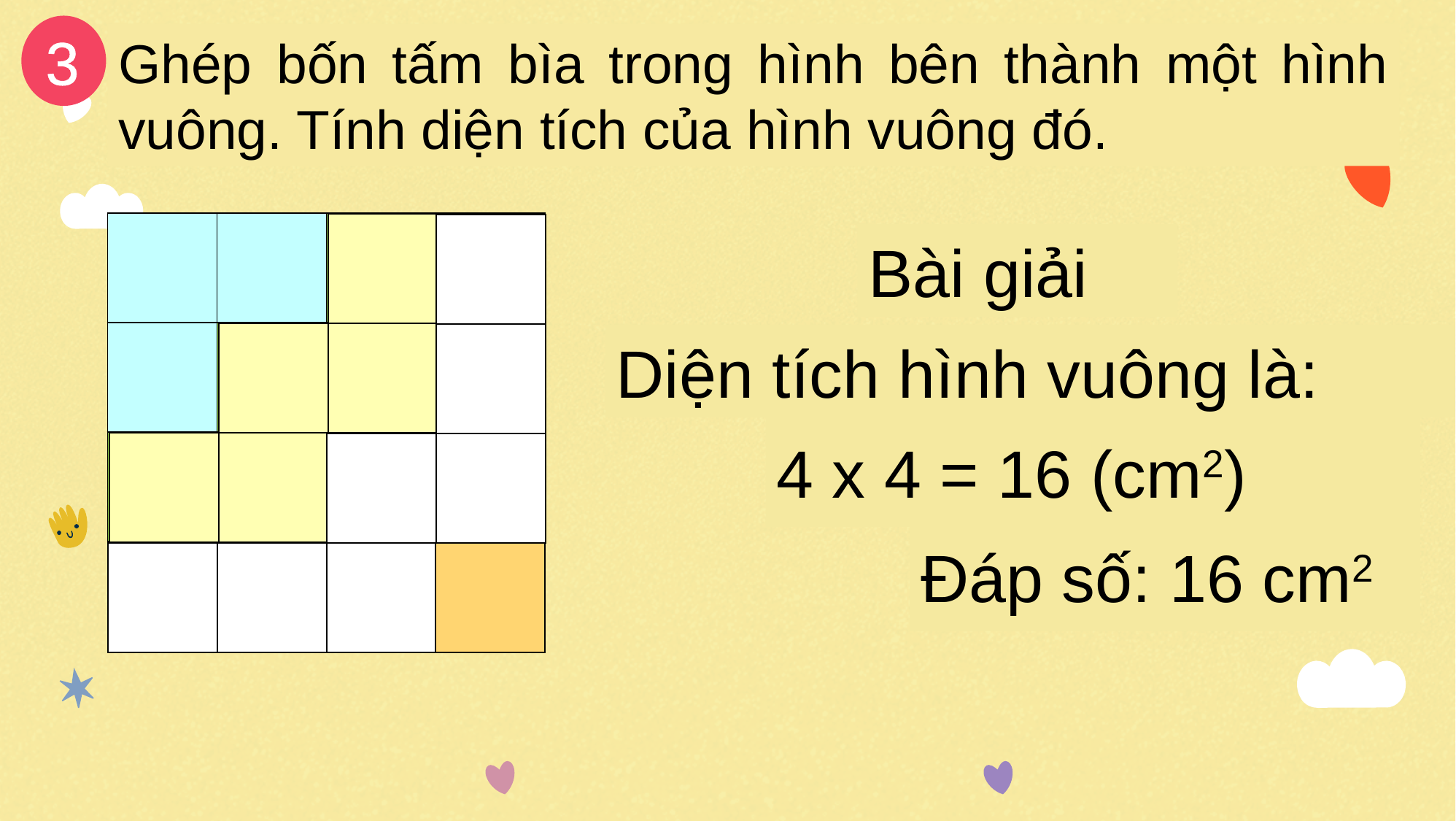

3

Ghép bốn tấm bìa trong hình bên thành một hình vuông. Tính diện tích của hình vuông đó.
|  |  |  |  |
| --- | --- | --- | --- |
|  |  |  |  |
|  |  |  |  |
|  |  |  |  |
|  |  |  |  |
| --- | --- | --- | --- |
|  |  |  |  |
|  |  |  |  |
|  |  |  |  |
|  |  |  |  |
| --- | --- | --- | --- |
|  |  |  |  |
|  |  |  |  |
|  |  |  |  |
|  |  |  |  |
| --- | --- | --- | --- |
|  |  |  |  |
|  |  |  |  |
|  |  |  |  |
Bài giải
Diện tích hình vuông là:
4 x 4 = 16 (cm2)
Đáp số: 16 cm2
|  |
| --- |